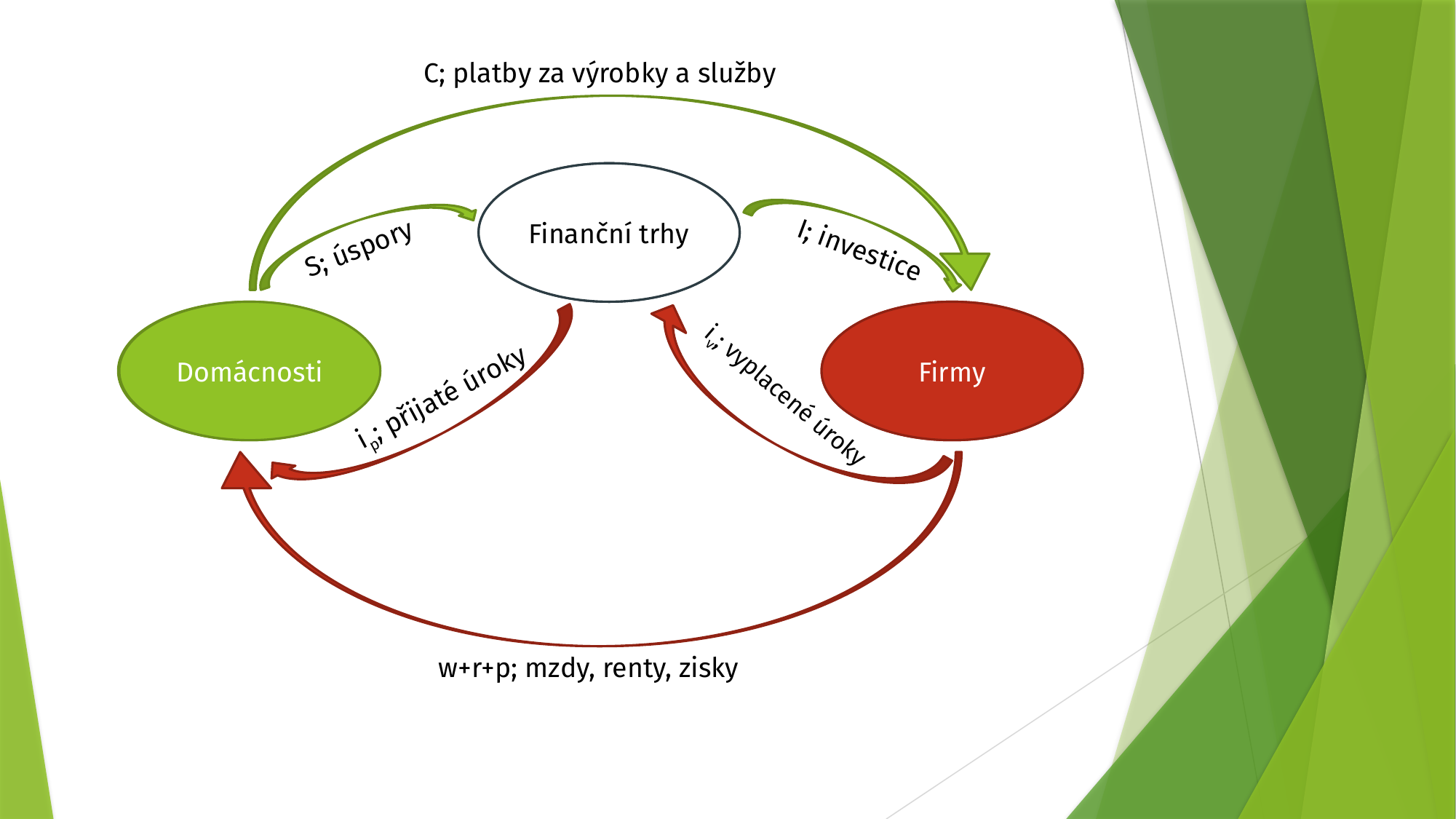

C; platby za výrobky a služby

?
Finanční trhy

S; úspory
I; investice
?
Domácnosti
?
Firmy
ip; přijaté úroky

iv; vyplacené úroky

w+r+p; mzdy, renty, zisky